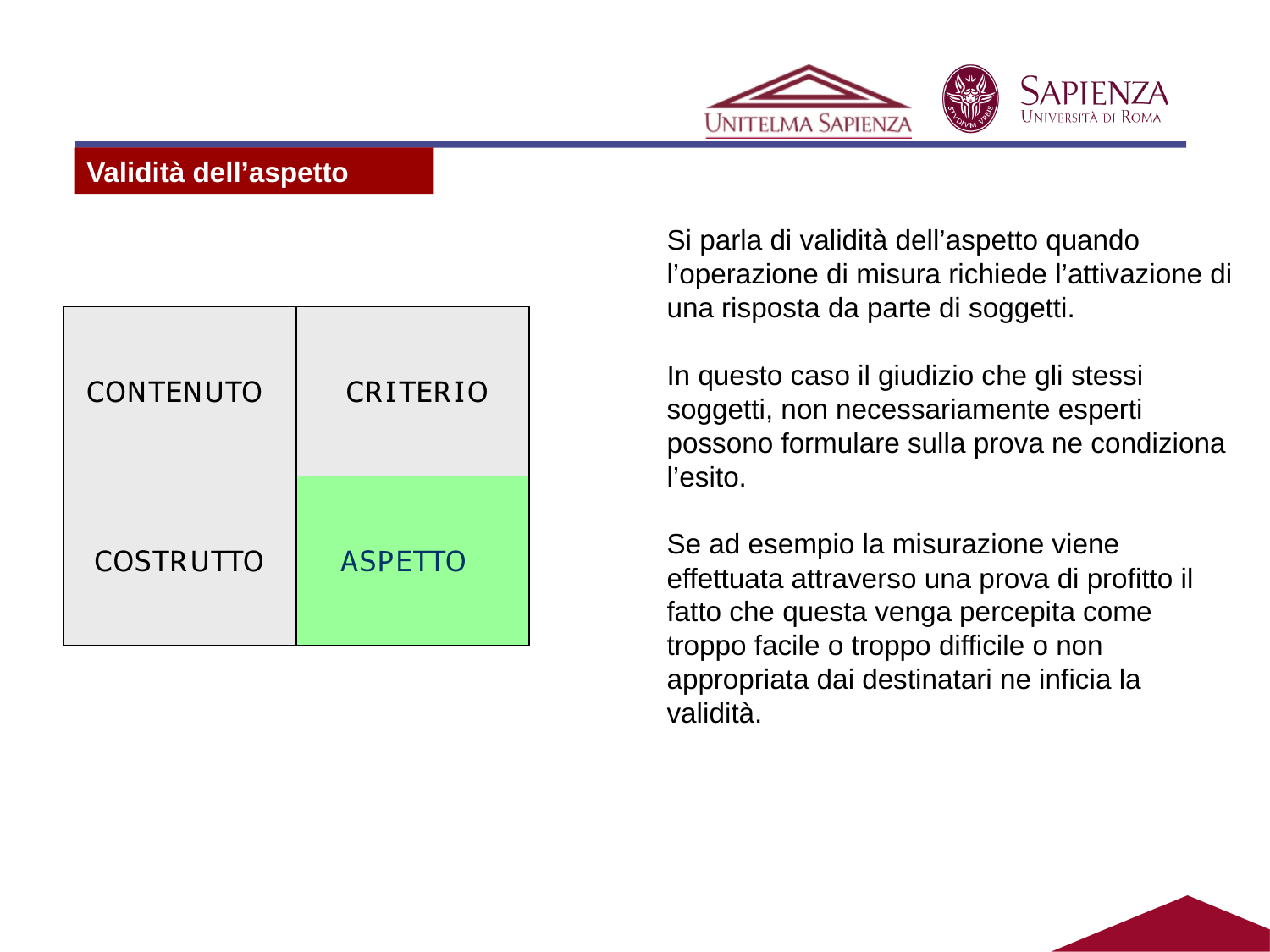

#
Validità dell’aspetto
Si parla di validità dell’aspetto quando l’operazione di misura richiede l’attivazione di una risposta da parte di soggetti.

In questo caso il giudizio che gli stessi soggetti, non necessariamente esperti possono formulare sulla prova ne condiziona l’esito.

Se ad esempio la misurazione viene effettuata attraverso una prova di profitto il fatto che questa venga percepita come troppo facile o troppo difficile o non appropriata dai destinatari ne inficia la validità.

CONTENUTO
CRITERIO

COSTRUTTO
ASPETTO